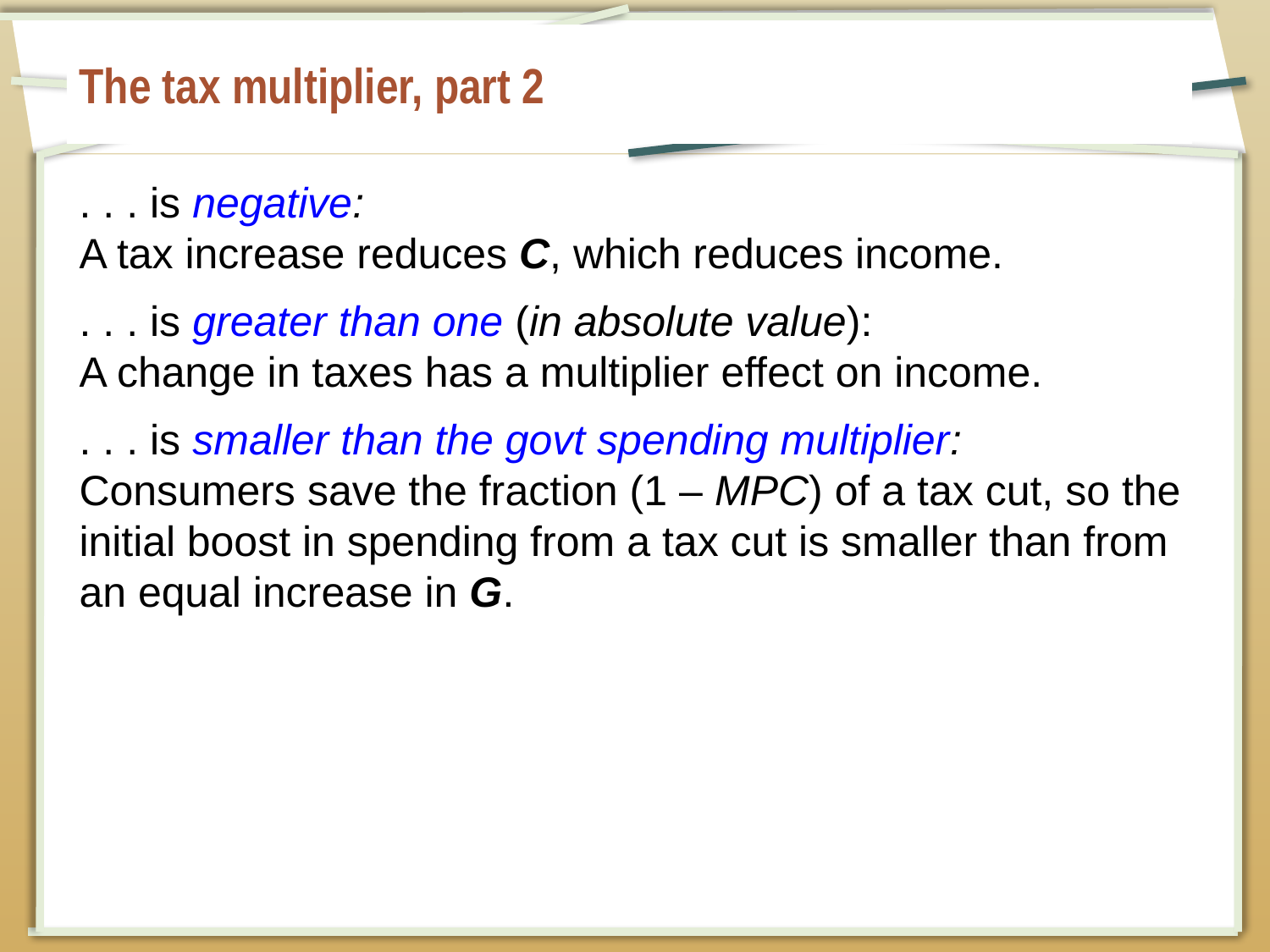

# The tax multiplier, part 2
. . . is negative:
A tax increase reduces C, which reduces income.
. . . is greater than one (in absolute value):
A change in taxes has a multiplier effect on income.
. . . is smaller than the govt spending multiplier:
Consumers save the fraction (1 – MPC) of a tax cut, so the initial boost in spending from a tax cut is smaller than from an equal increase in G.